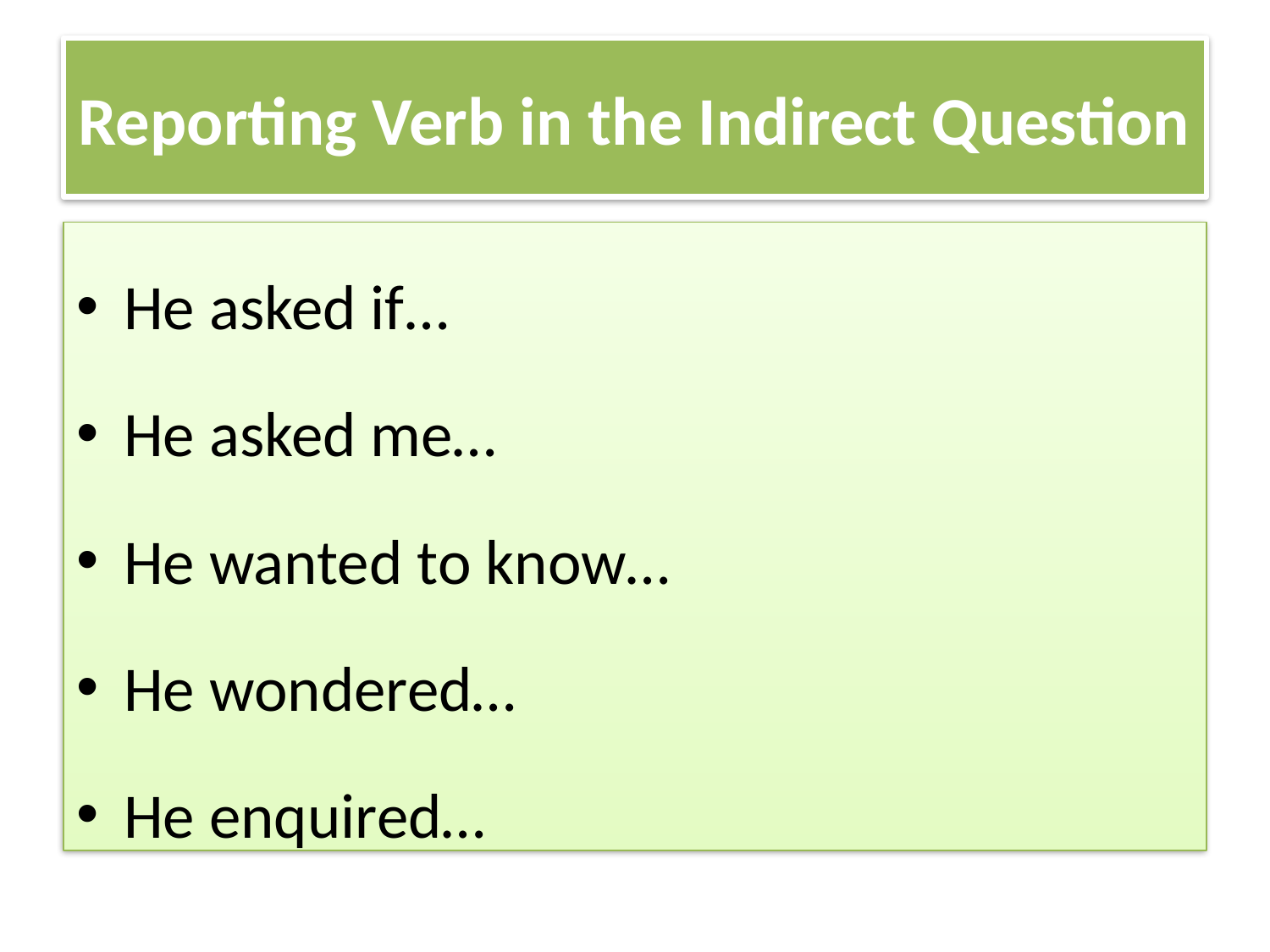

# Reporting Verb in the Indirect Question
He asked if…
He asked me…
He wanted to know…
He wondered…
He enquired…